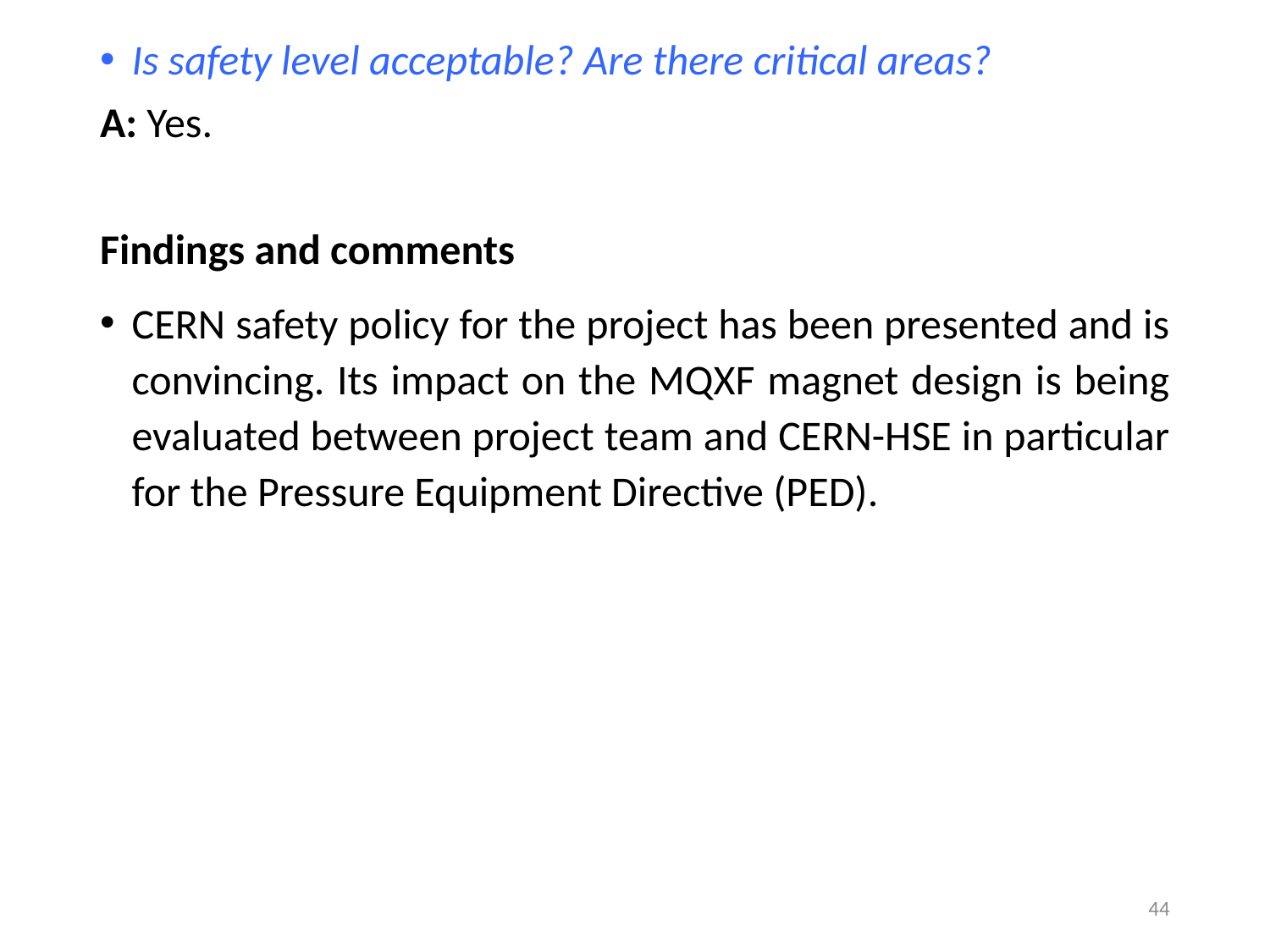

Is safety level acceptable? Are there critical areas?
A: Yes.

Findings and comments
CERN safety policy for the project has been presented and is convincing. Its impact on the MQXF magnet design is being evaluated between project team and CERN-HSE in particular for the Pressure Equipment Directive (PED).

44